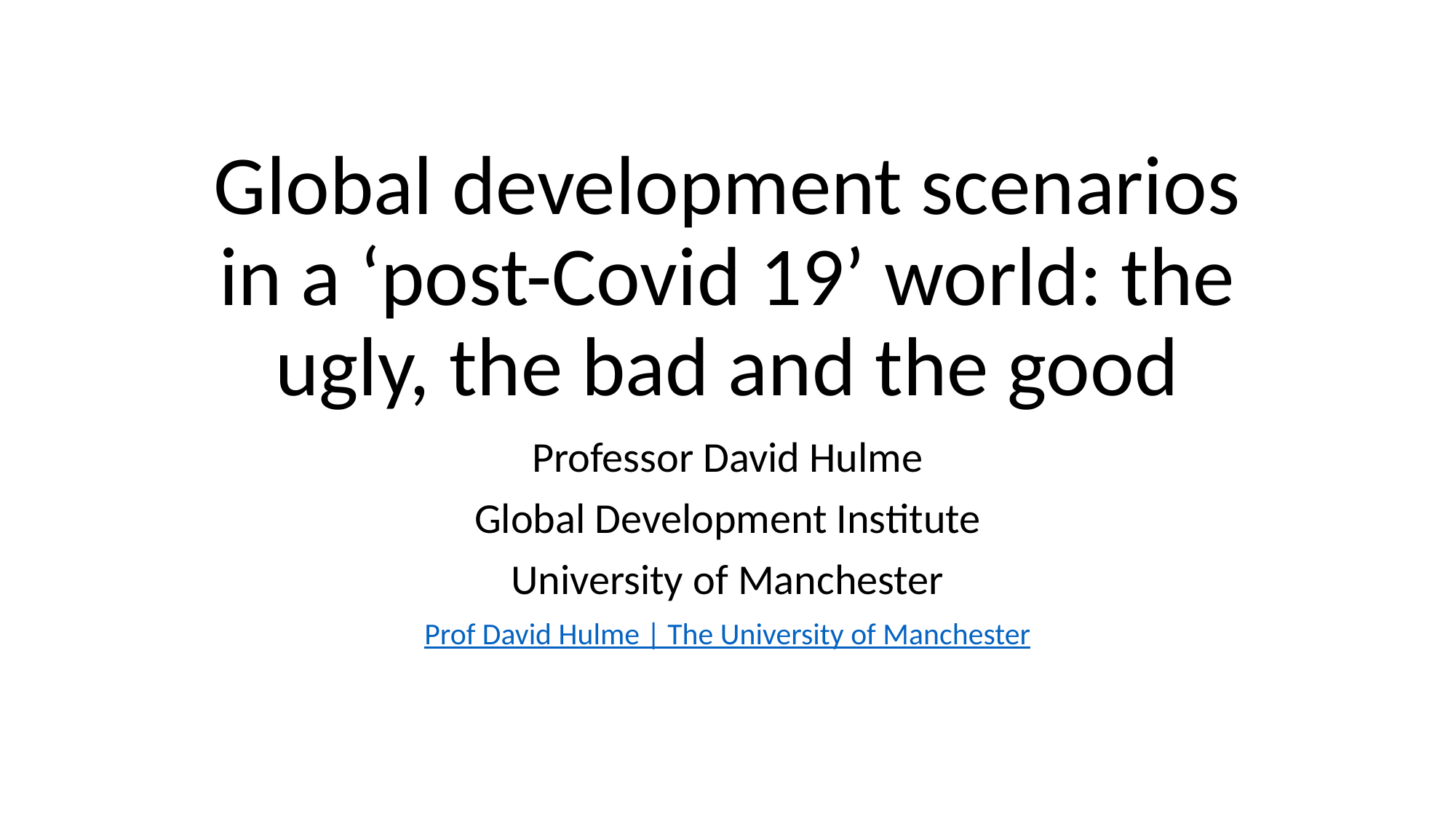

# Global development scenarios in a ‘post-Covid 19’ world: the ugly, the bad and the good
Professor David Hulme
Global Development Institute
University of Manchester
Prof David Hulme | The University of Manchester